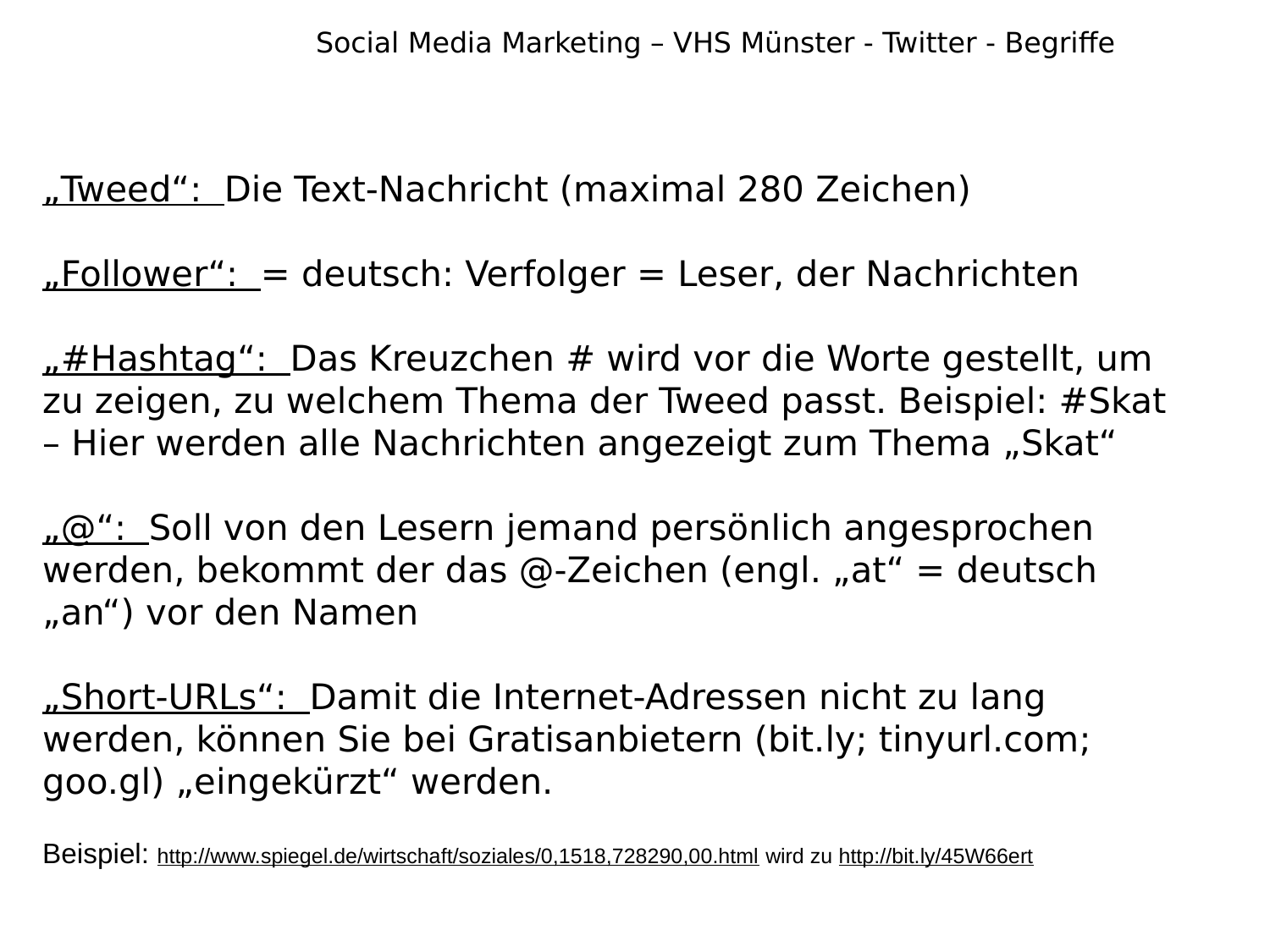

# Social Media Marketing – VHS Münster - Twitter - Begriffe
„Tweed“:  Die Text-Nachricht (maximal 280 Zeichen)

„Follower“:  = deutsch: Verfolger = Leser, der Nachrichten

„#Hashtag“:  Das Kreuzchen # wird vor die Worte gestellt, um zu zeigen, zu welchem Thema der Tweed passt. Beispiel: #Skat – Hier werden alle Nachrichten angezeigt zum Thema „Skat“

„@“:  Soll von den Lesern jemand persönlich angesprochen werden, bekommt der das @-Zeichen (engl. „at“ = deutsch „an“) vor den Namen

„Short-URLs“:  Damit die Internet-Adressen nicht zu lang werden, können Sie bei Gratisanbietern (bit.ly; tinyurl.com; goo.gl) „eingekürzt“ werden.

Beispiel: http://www.spiegel.de/wirtschaft/soziales/0,1518,728290,00.html wird zu http://bit.ly/45W66ert